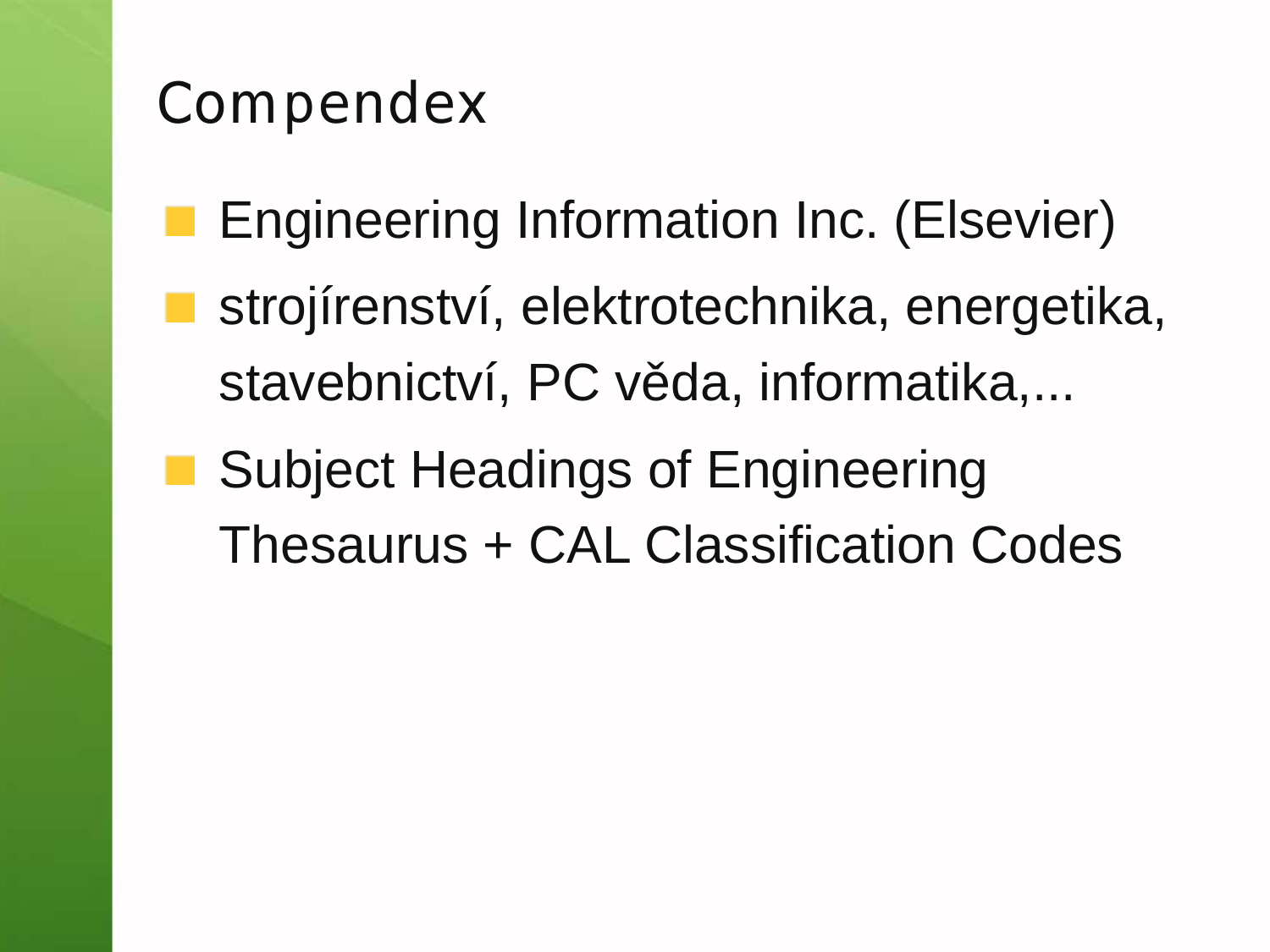

# Compendex
Engineering Information Inc. (Elsevier)
strojírenství, elektrotechnika, energetika, stavebnictví, PC věda, informatika,...
Subject Headings of Engineering Thesaurus + CAL Classification Codes